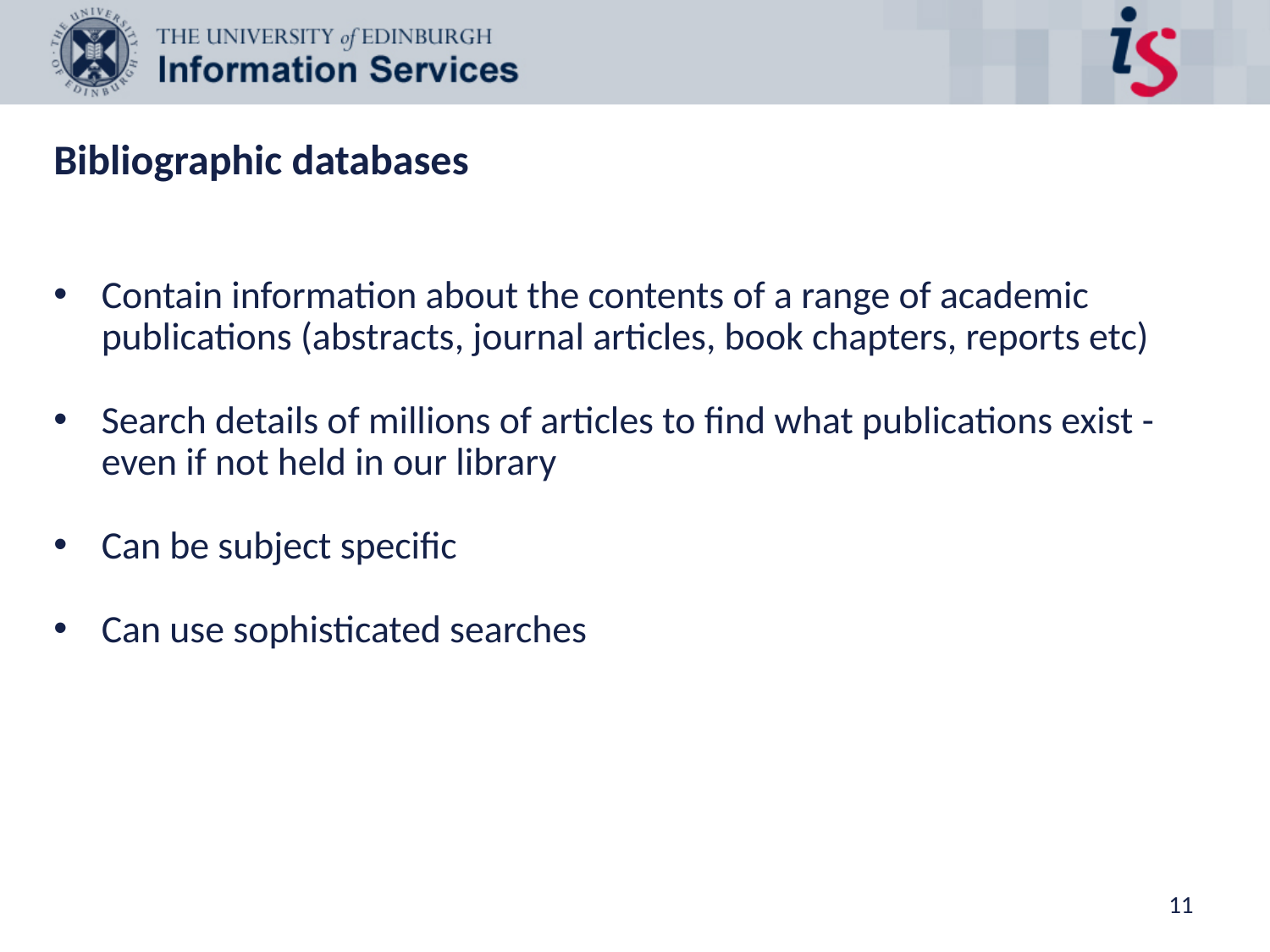

Bibliographic databases

Contain information about the contents of a range of academic publications (abstracts, journal articles, book chapters, reports etc)

Search details of millions of articles to find what publications exist - even if not held in our library

Can be subject specific

Can use sophisticated searches

11